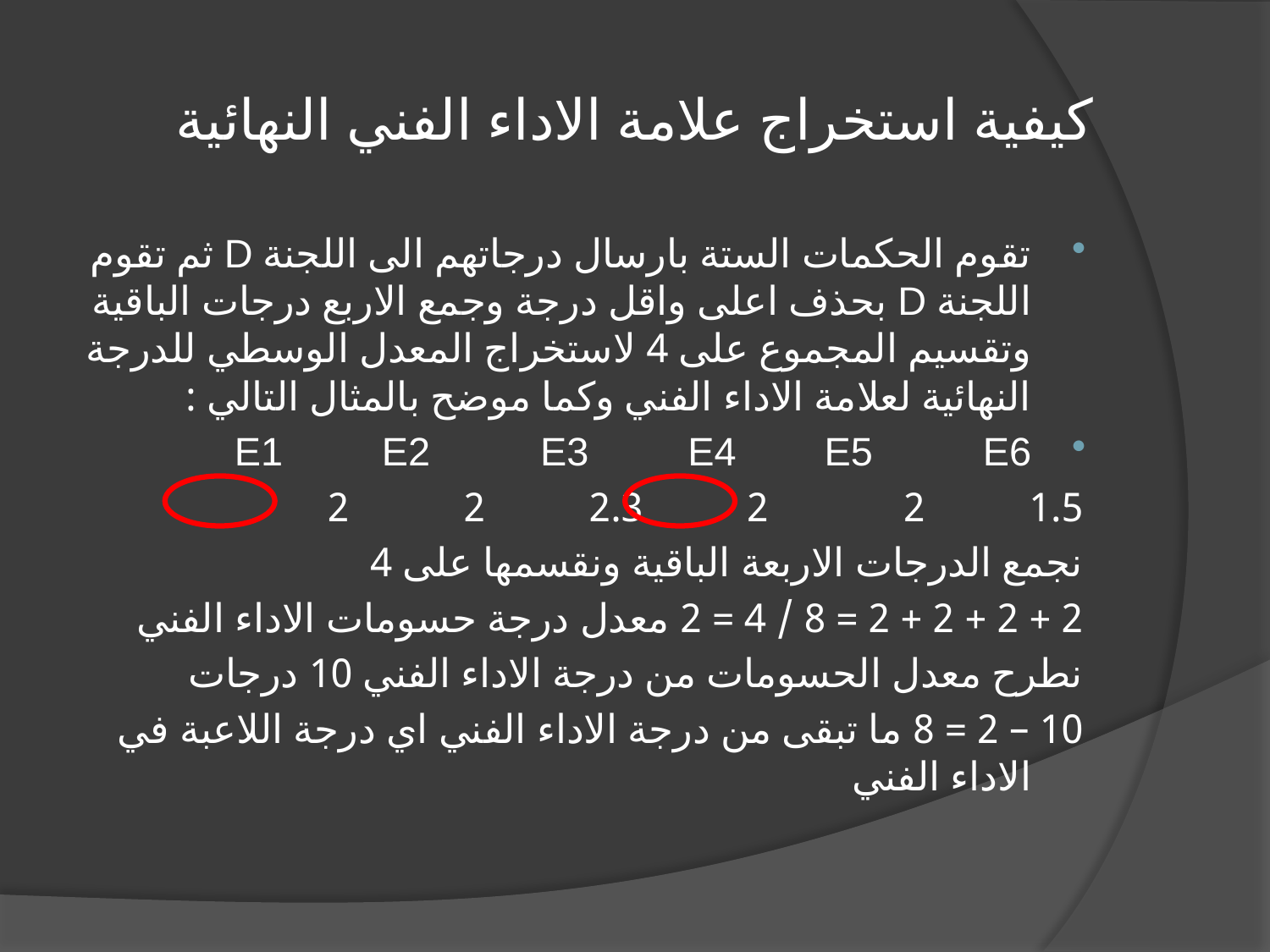

# كيفية استخراج علامة الاداء الفني النهائية
تقوم الحكمات الستة بارسال درجاتهم الى اللجنة D ثم تقوم اللجنة D بحذف اعلى واقل درجة وجمع الاربع درجات الباقية وتقسيم المجموع على 4 لاستخراج المعدل الوسطي للدرجة النهائية لعلامة الاداء الفني وكما موضح بالمثال التالي :
E1         E2          E3         E4        E5          E6
1.5          2             2          2.3          2           2
نجمع الدرجات الاربعة الباقية ونقسمها على 4
2 + 2 + 2 + 2 = 8 / 4 = 2 معدل درجة حسومات الاداء الفني
نطرح معدل الحسومات من درجة الاداء الفني 10 درجات
10 – 2 = 8 ما تبقى من درجة الاداء الفني اي درجة اللاعبة في الاداء الفني